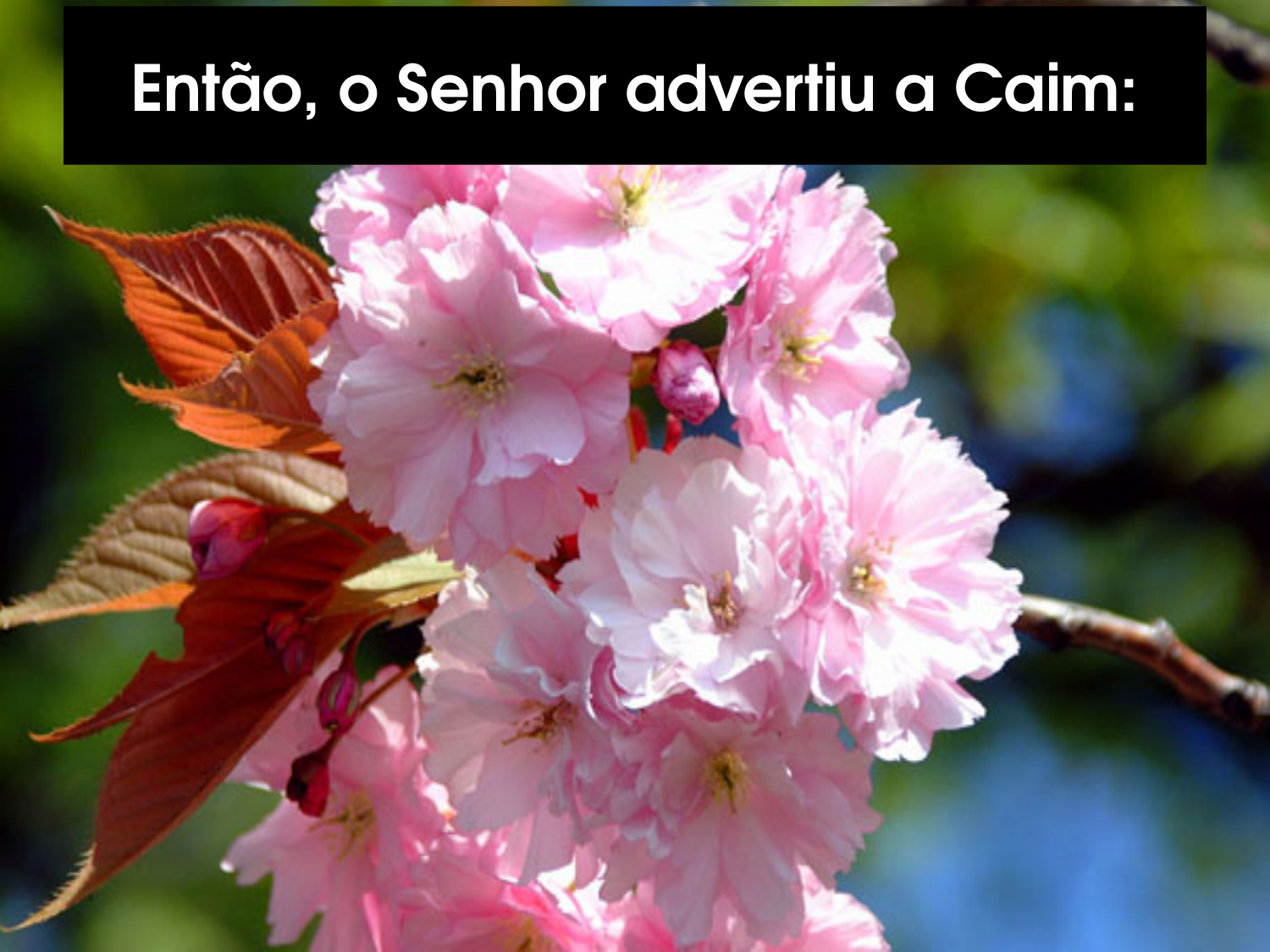

# Então, o Senhor advertiu a Caim: